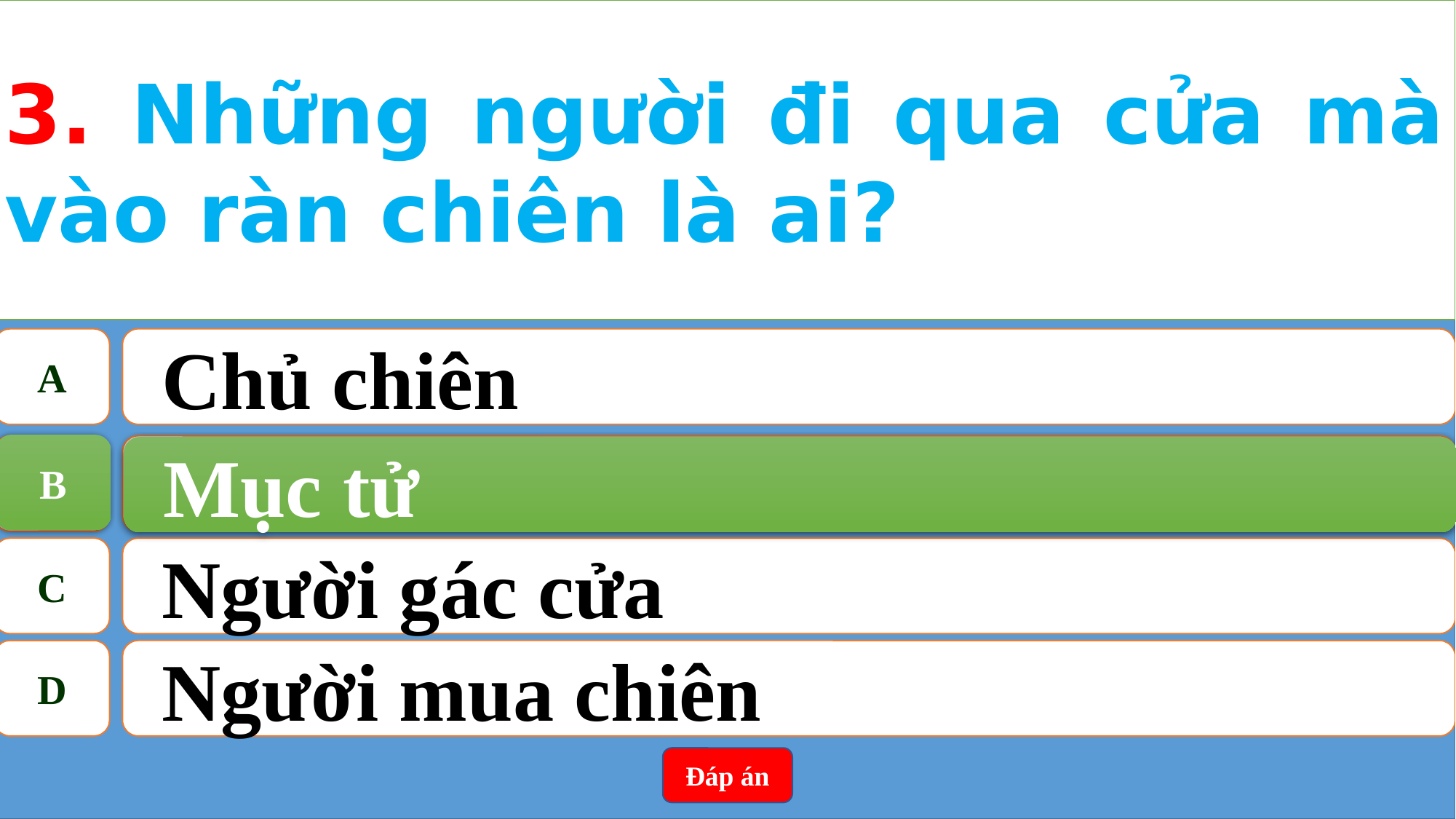

3. Những người đi qua cửa mà vào ràn chiên là ai?
A
Chủ chiên
B
Mục tử
B
Mục tử
C
Người gác cửa
D
Người mua chiên
Đáp án